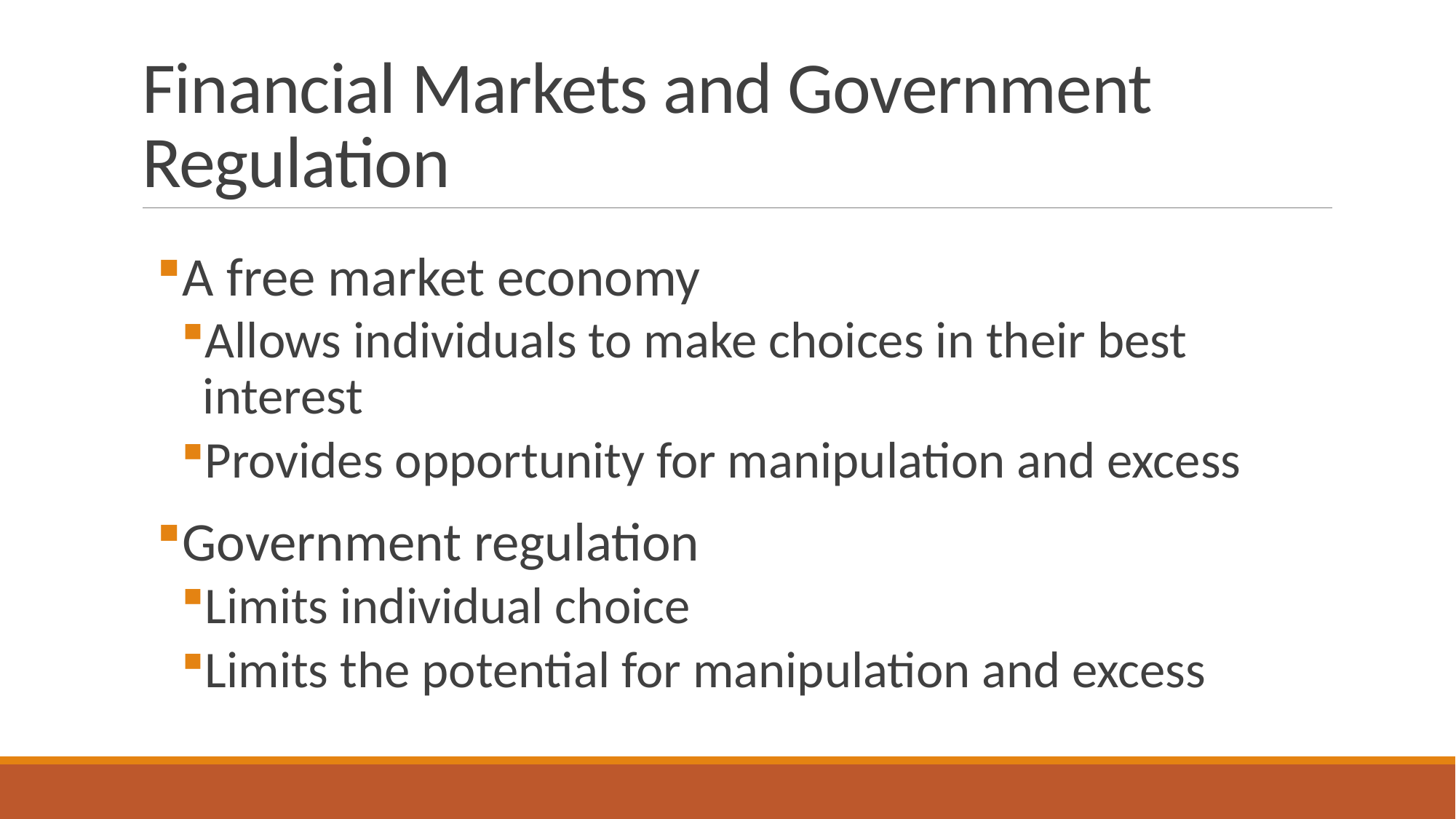

# Financial Markets and Government Regulation
A free market economy
Allows individuals to make choices in their best interest
Provides opportunity for manipulation and excess
Government regulation
Limits individual choice
Limits the potential for manipulation and excess